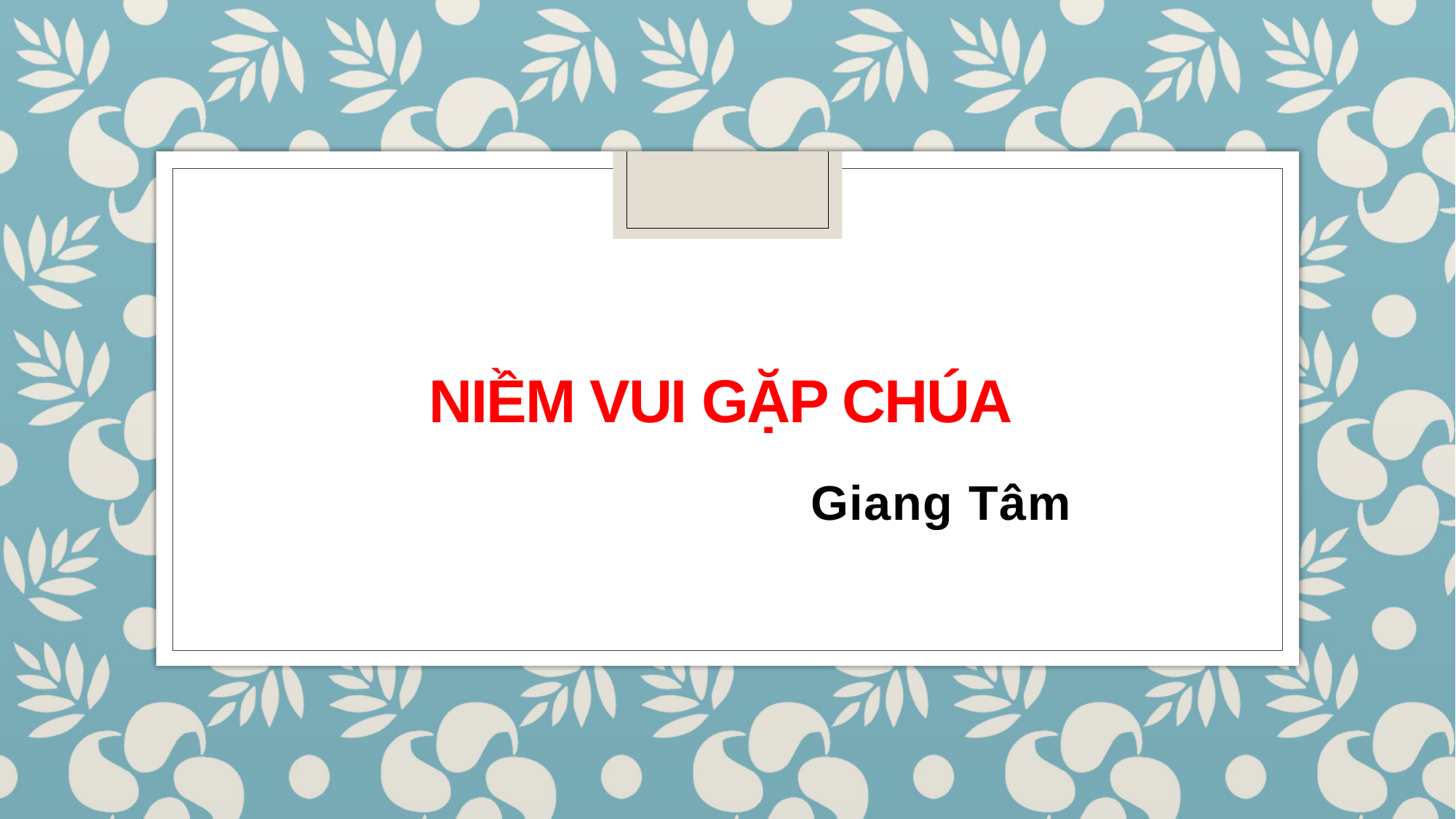

# NiỀM VUI GẶP CHÚA
Giang Tâm